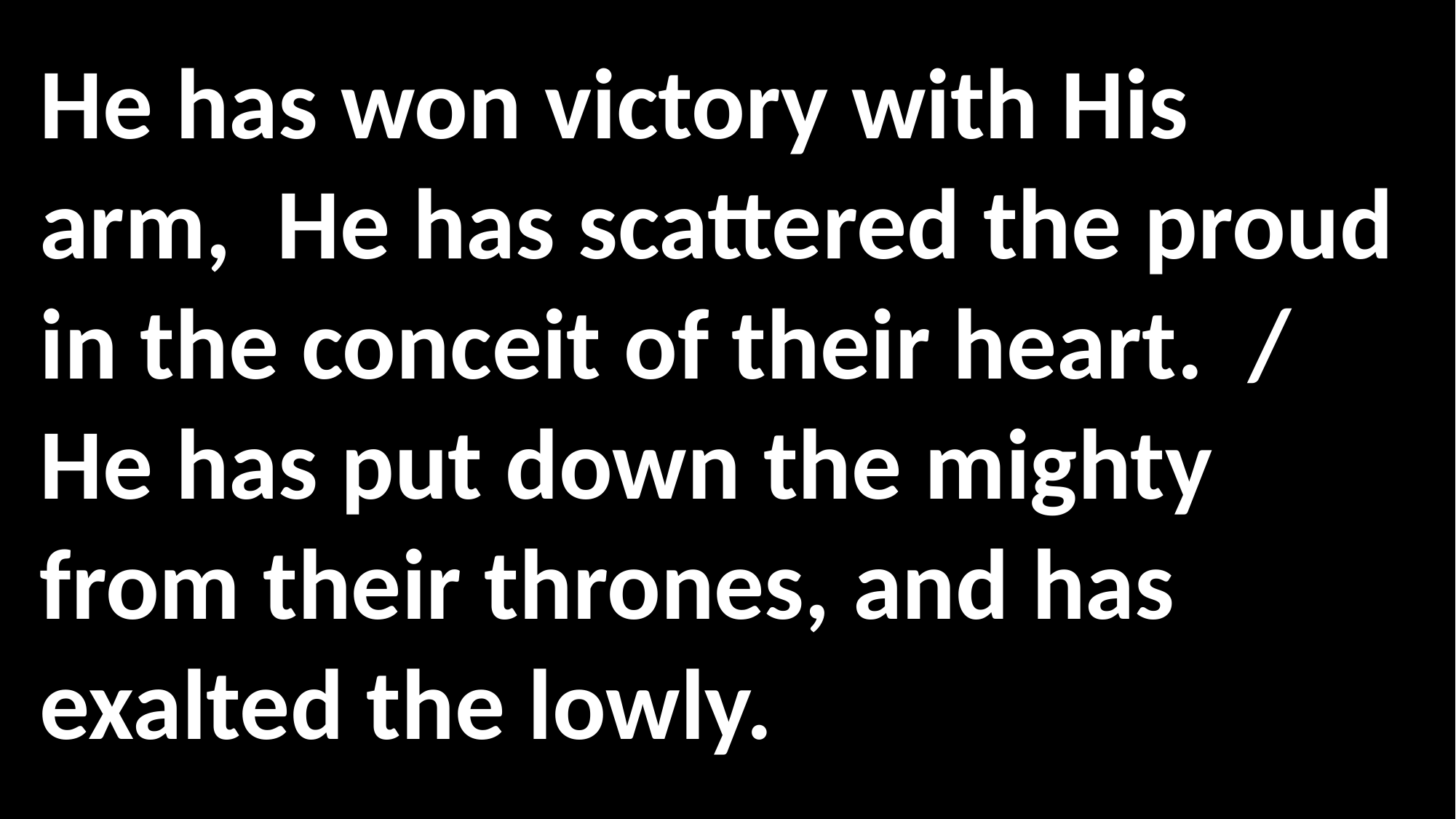

He has won victory with His arm,  He has scattered the proud in the conceit of their heart.  / He has put down the mighty from their thrones, and has exalted the lowly.